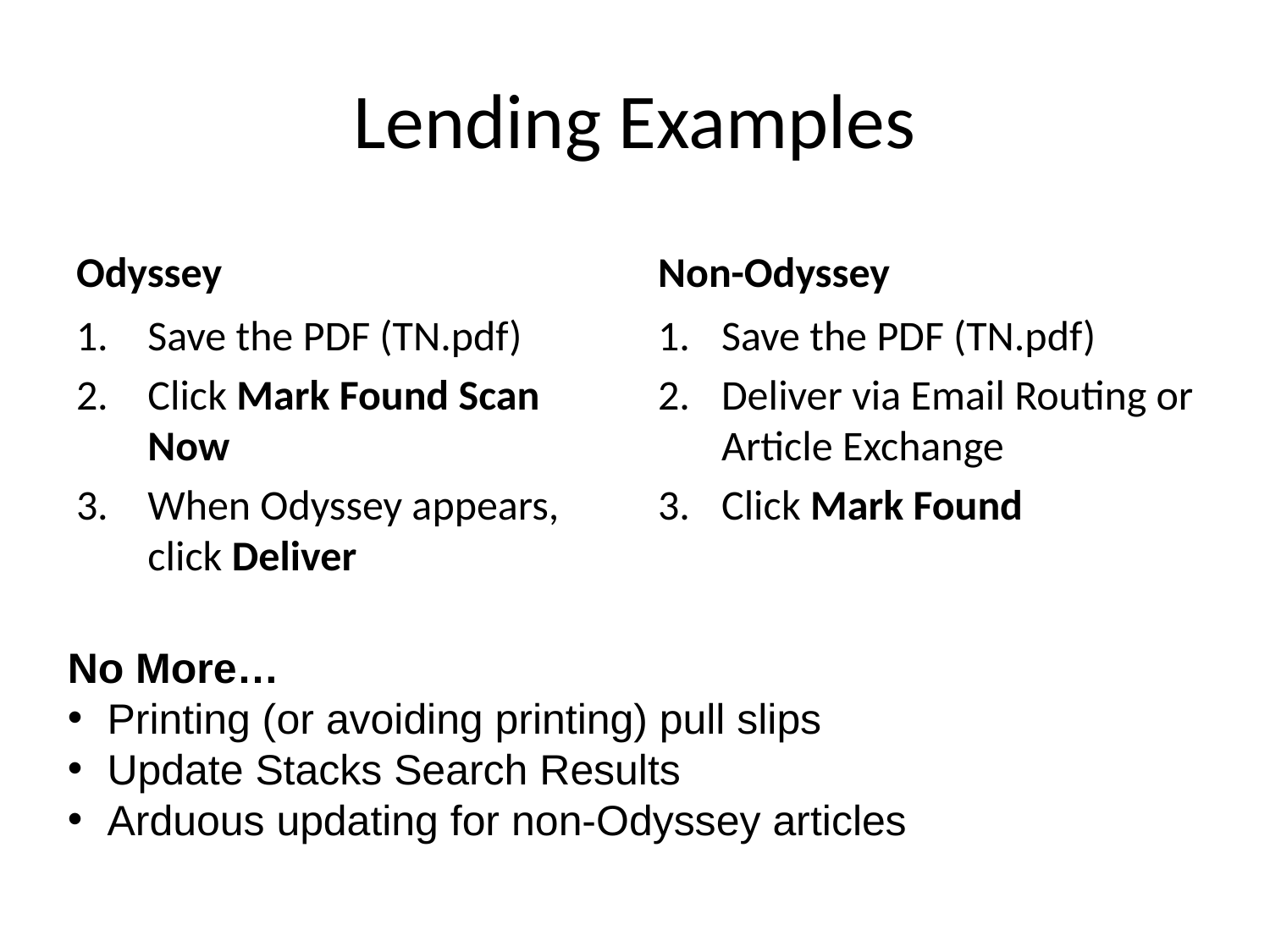

# Lending Examples
Odyssey
Non-Odyssey
Save the PDF (TN.pdf)
Click Mark Found Scan Now
When Odyssey appears, click Deliver
Save the PDF (TN.pdf)
Deliver via Email Routing or Article Exchange
Click Mark Found
No More…
Printing (or avoiding printing) pull slips
Update Stacks Search Results
Arduous updating for non-Odyssey articles